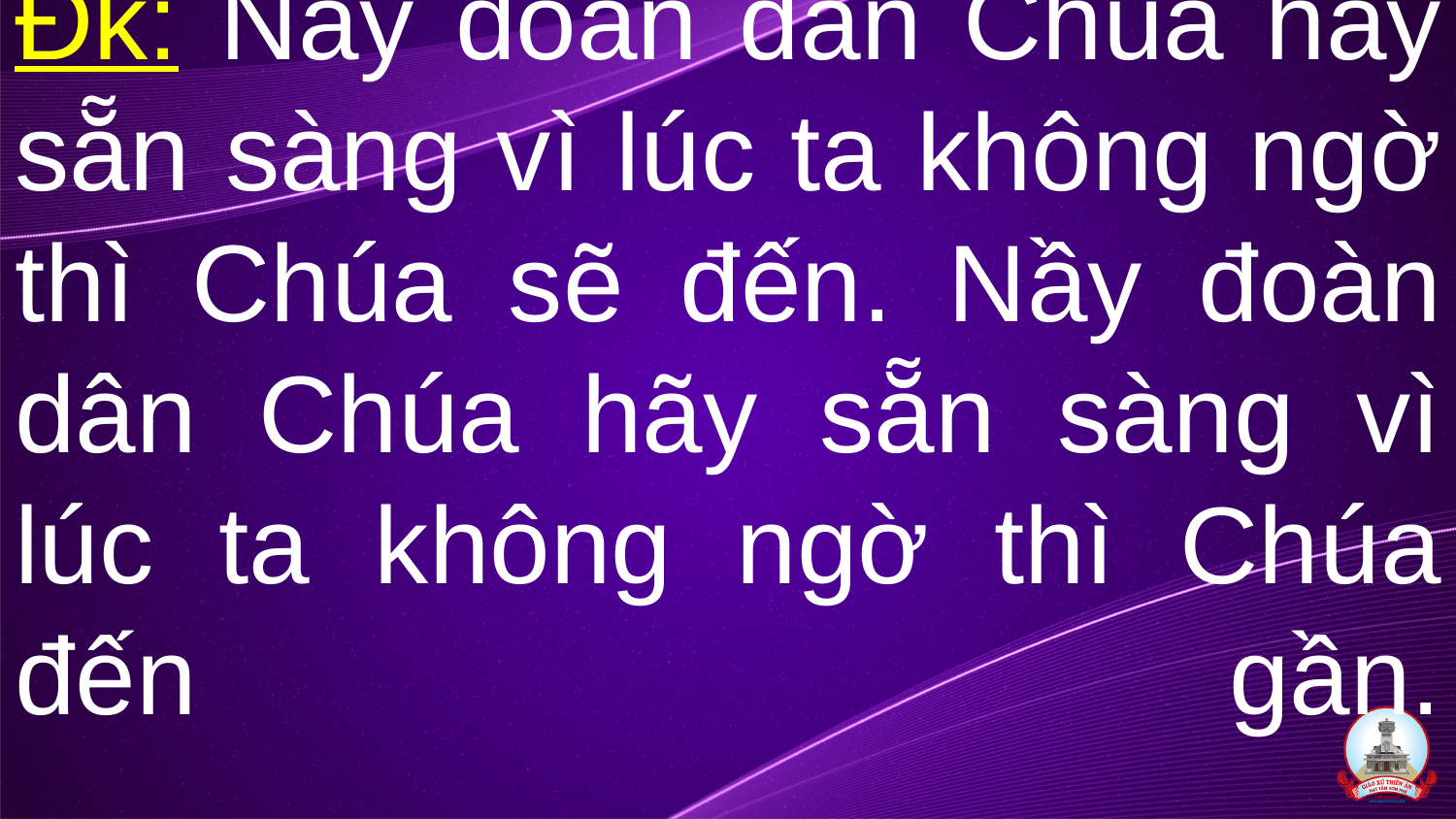

# Đk: Nầy đoàn dân Chúa hãy sẵn sàng vì lúc ta không ngờ thì Chúa sẽ đến. Nầy đoàn dân Chúa hãy sẵn sàng vì lúc ta không ngờ thì Chúa đến gần.